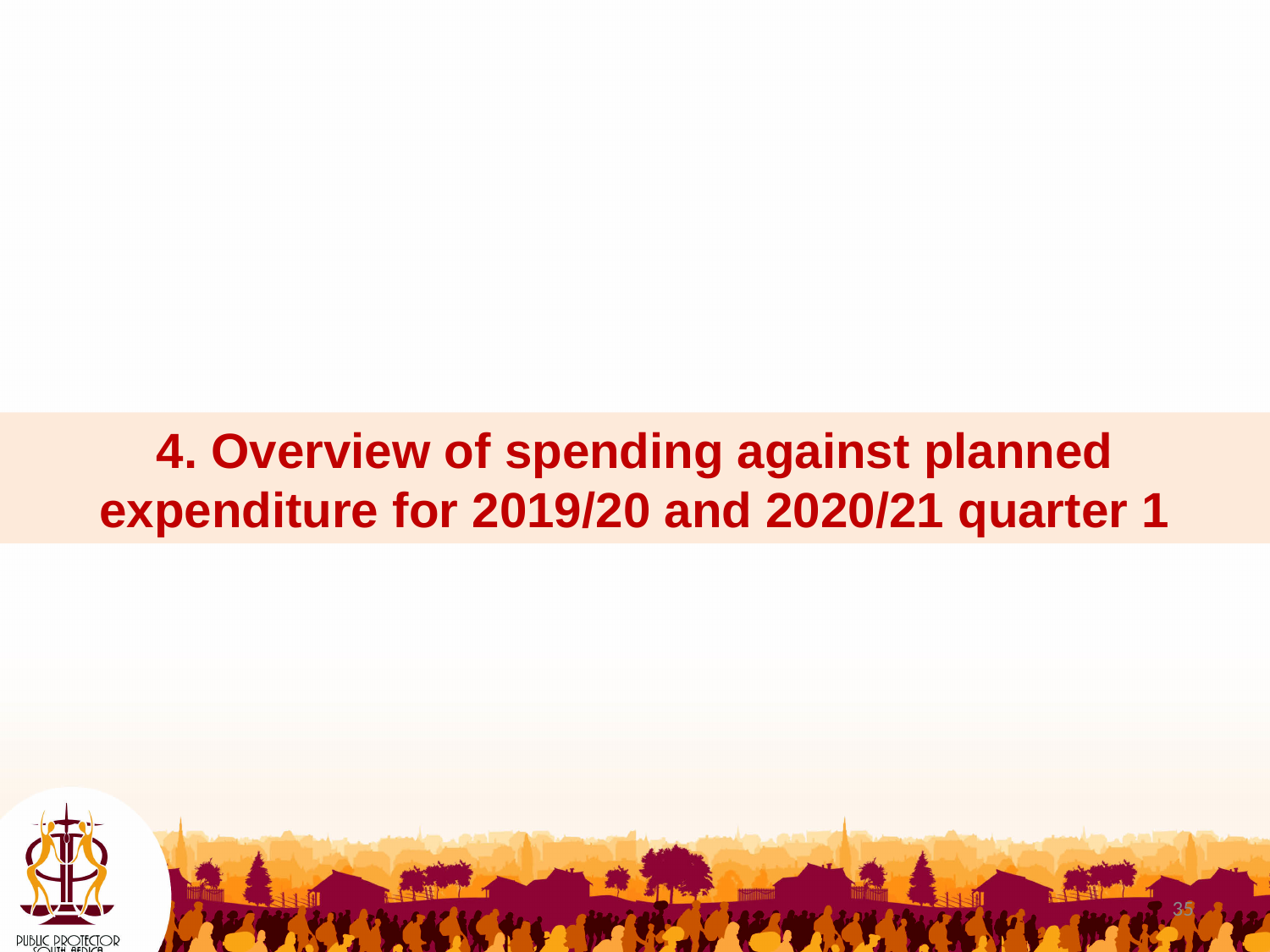

4. Overview of spending against planned expenditure for 2019/20 and 2020/21 quarter 1
35